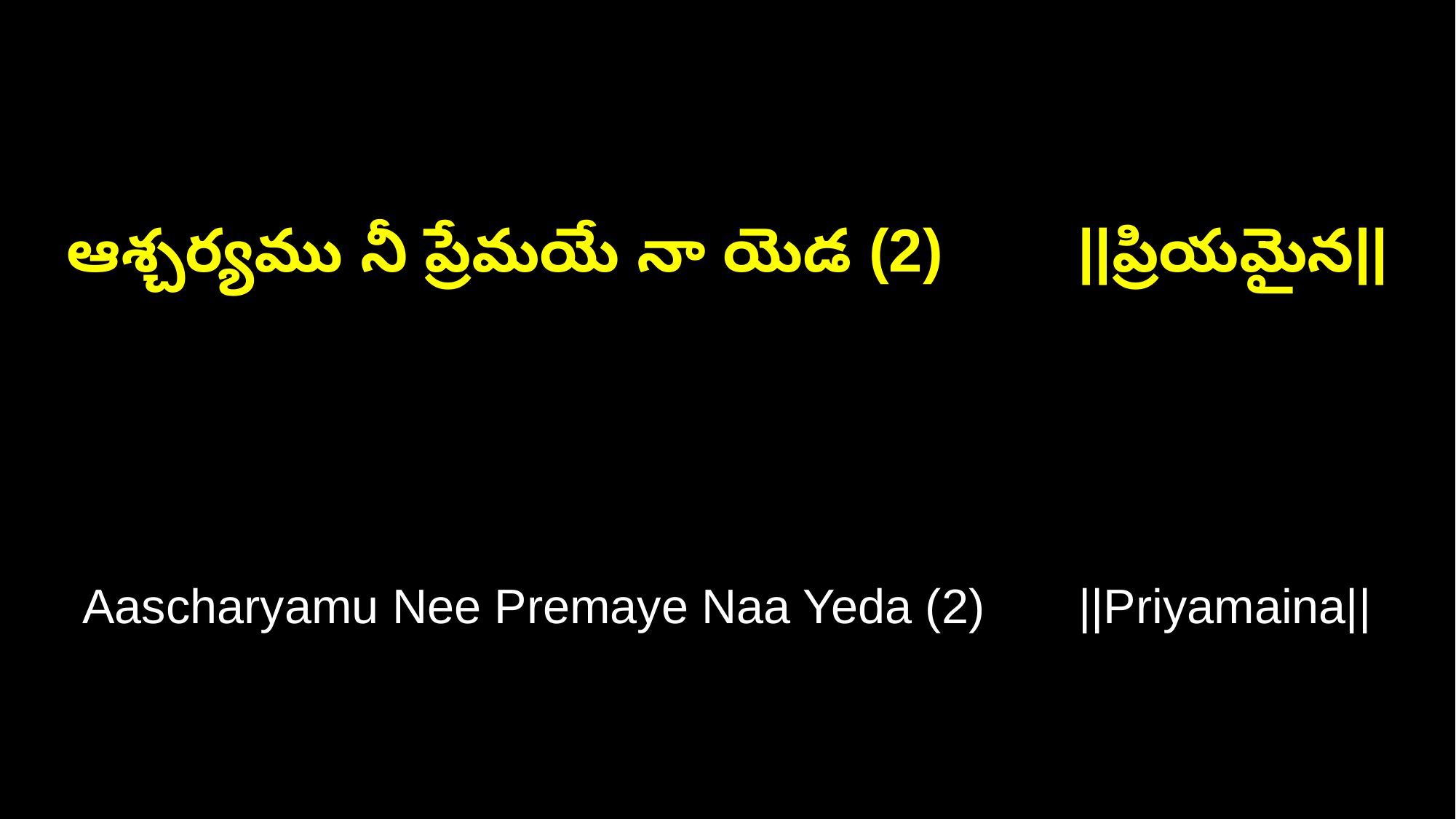

ఆశ్చర్యము నీ ప్రేమయే నా యెడ (2)        ||ప్రియమైన||
Aascharyamu Nee Premaye Naa Yeda (2)       ||Priyamaina||